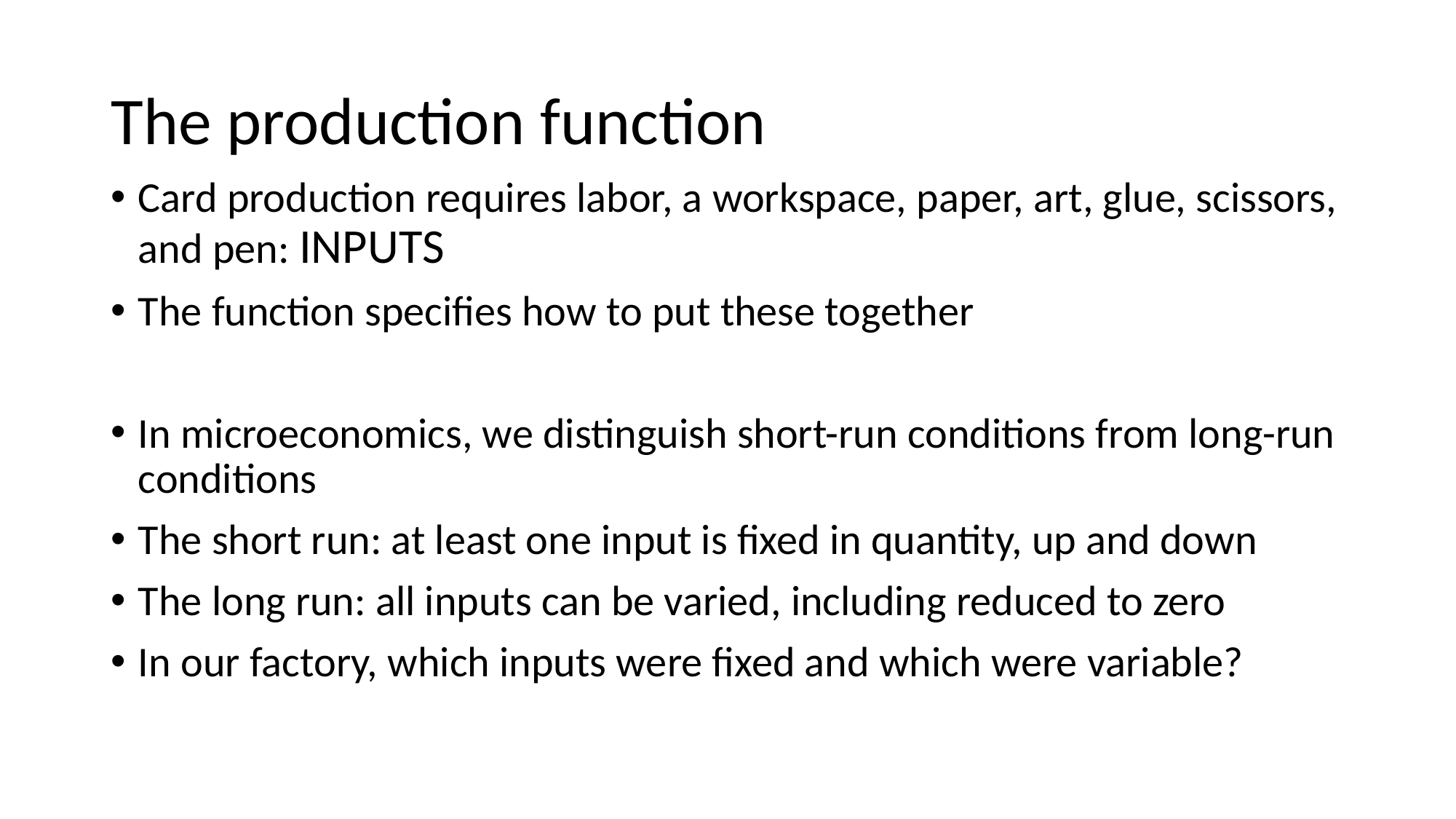

# The production function
Card production requires labor, a workspace, paper, art, glue, scissors, and pen: INPUTS
The function specifies how to put these together

In microeconomics, we distinguish short-run conditions from long-run conditions
The short run: at least one input is fixed in quantity, up and down
The long run: all inputs can be varied, including reduced to zero
In our factory, which inputs were fixed and which were variable?